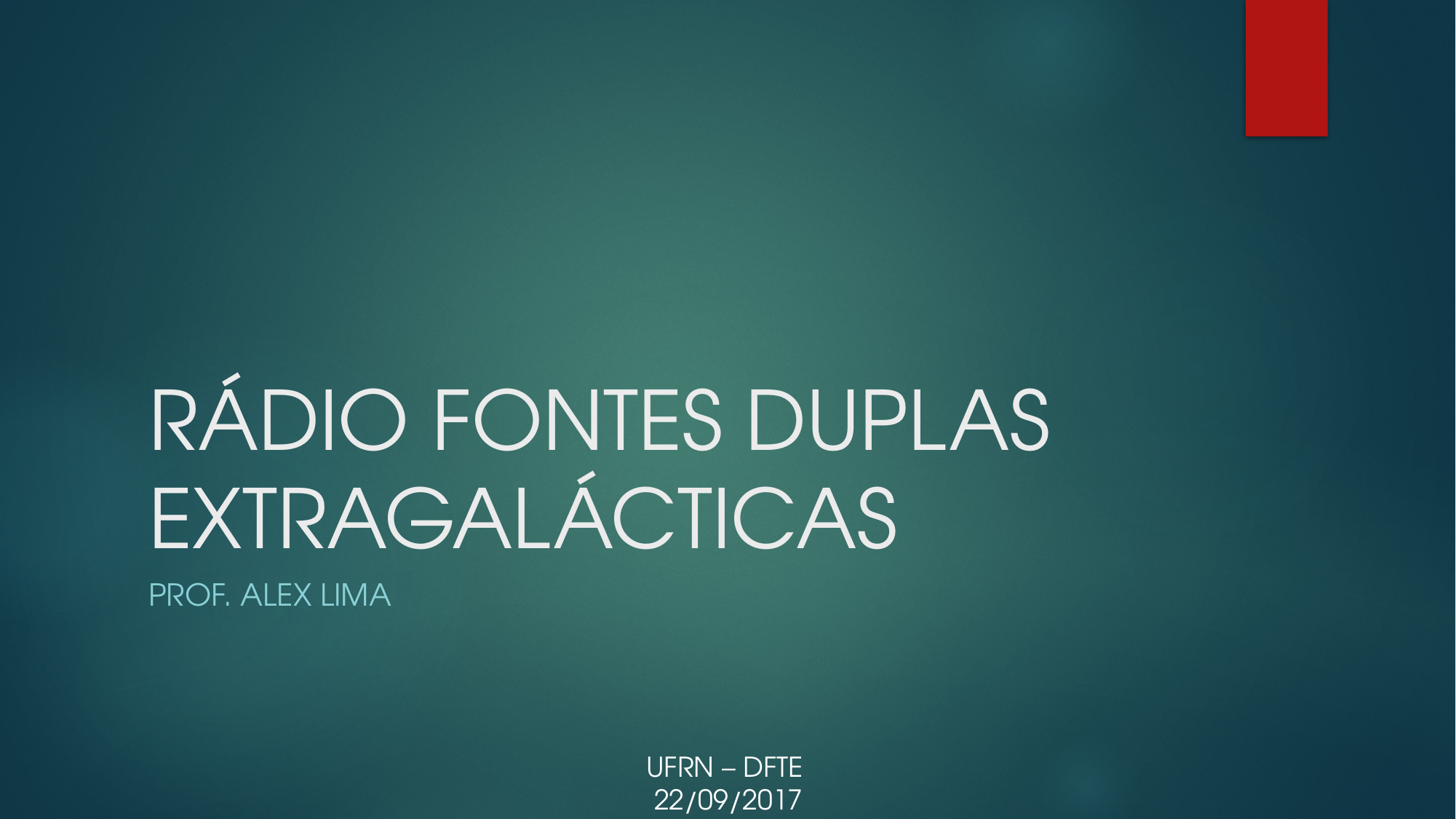

# RÁDIO FONTES DUPLAS EXTRAGALÁCTICAS
Prof. Alex lima
UFRN – DFTE
22/09/2017